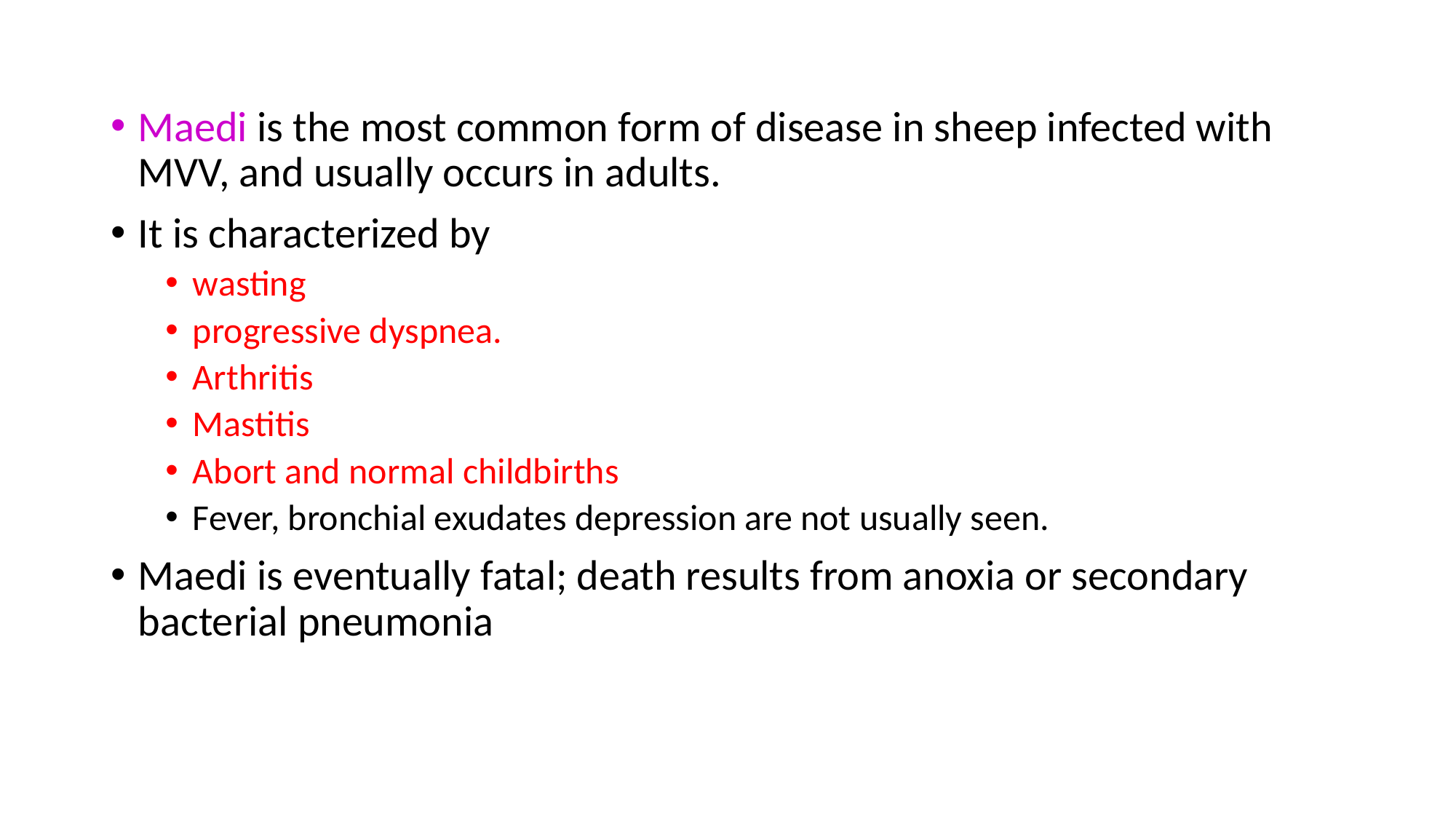

Maedi is the most common form of disease in sheep infected with MVV, and usually occurs in adults.
It is characterized by
wasting
progressive dyspnea.
Arthritis
Mastitis
Abort and normal childbirths
Fever, bronchial exudates depression are not usually seen.
Maedi is eventually fatal; death results from anoxia or secondary bacterial pneumonia